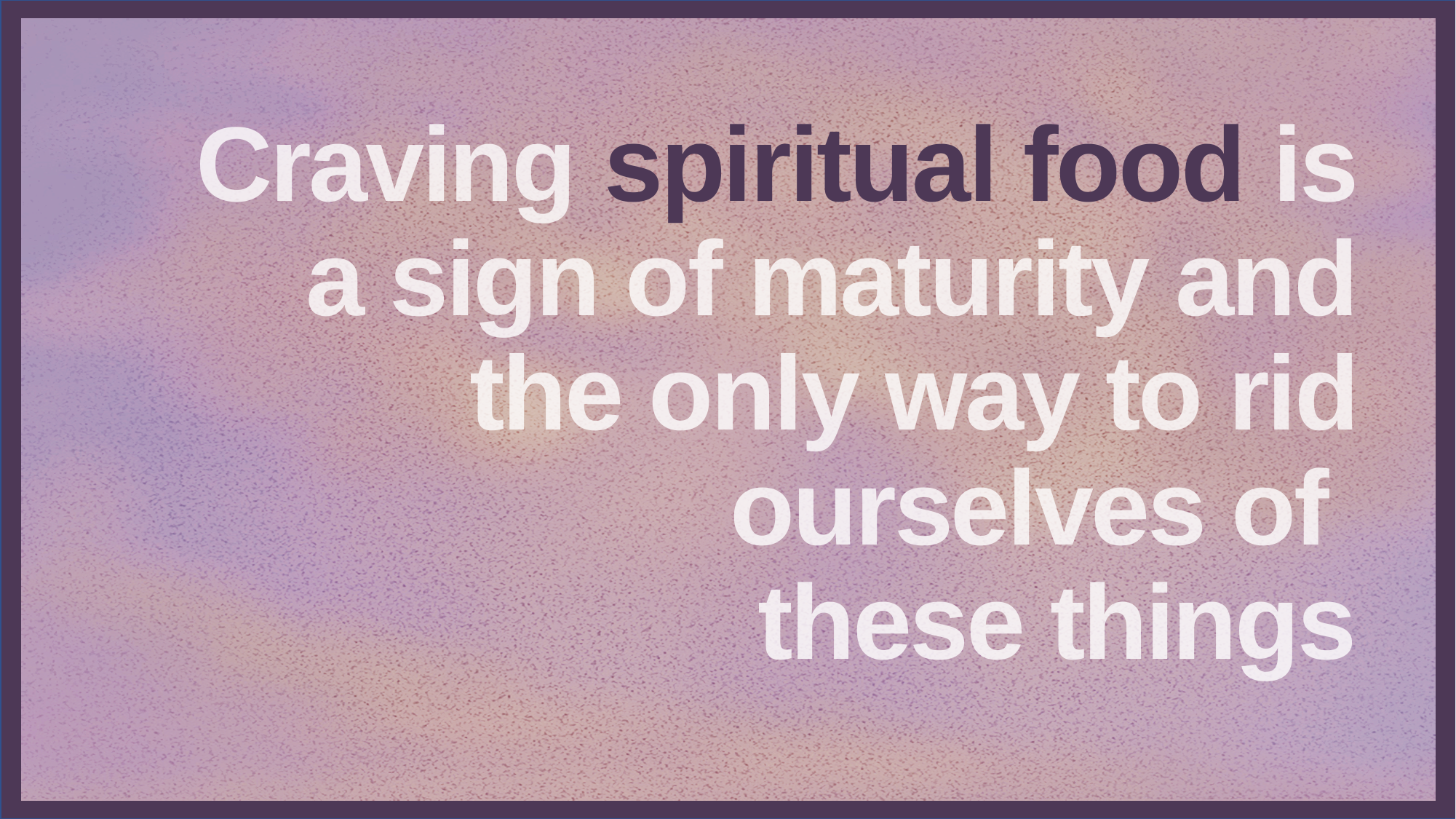

Craving spiritual food is a sign of maturity and the only way to rid ourselves of
these things